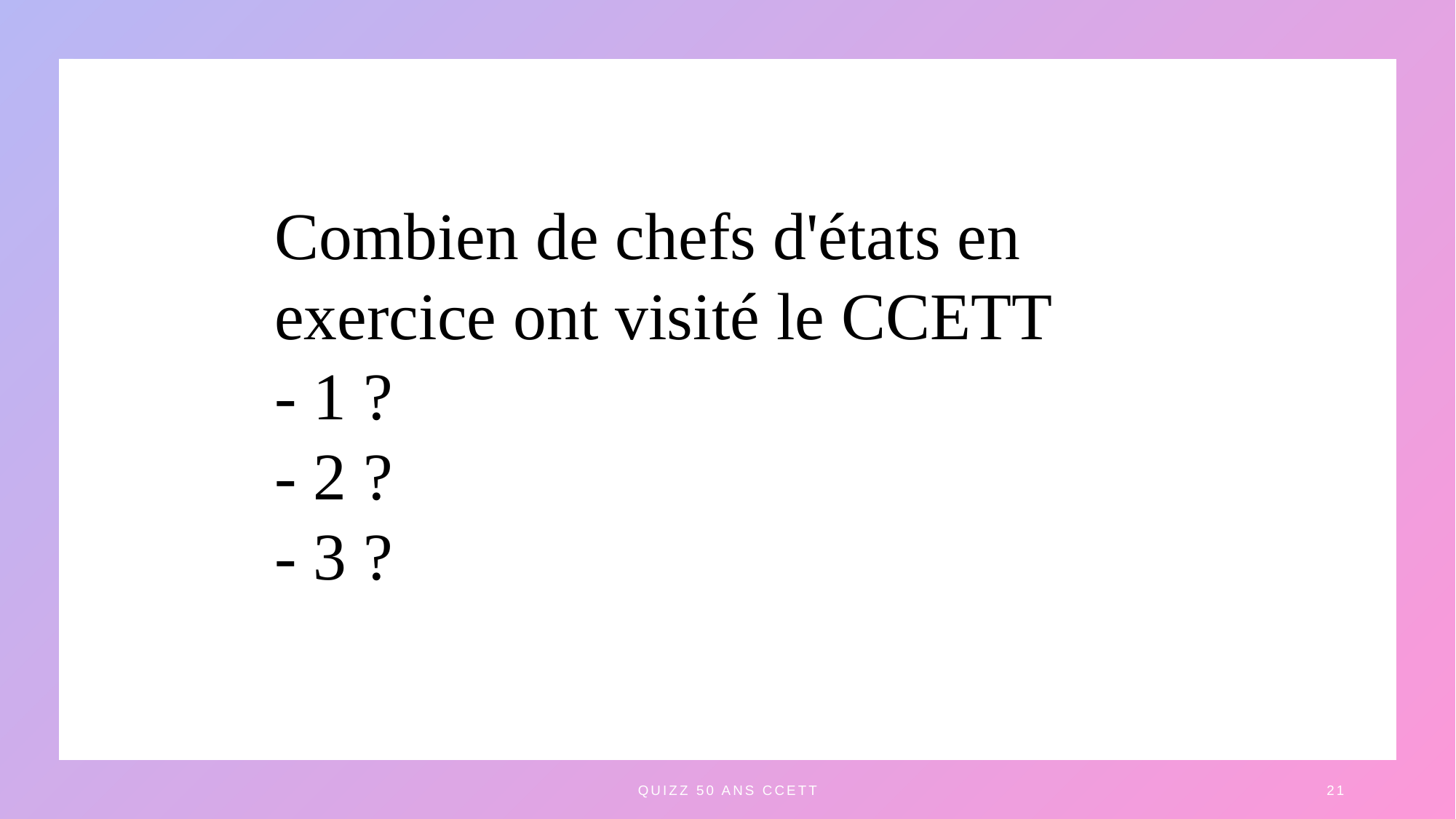

Combien de chefs d'états en exercice ont visité le CCETT
- 1 ?
- 2 ?
- 3 ?
quizz 50 ans CCETT
21